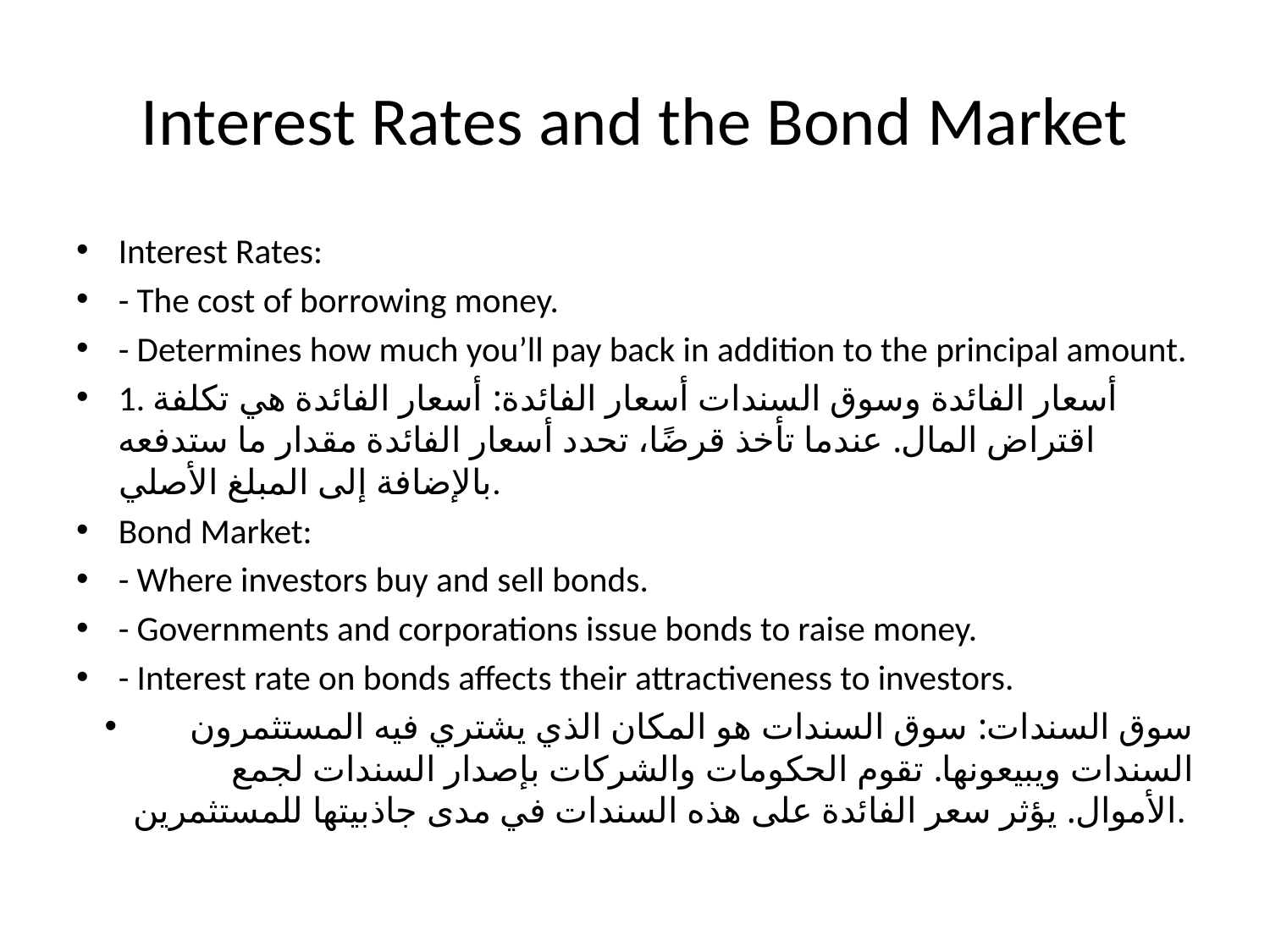

# Interest Rates and the Bond Market
Interest Rates:
- The cost of borrowing money.
- Determines how much you’ll pay back in addition to the principal amount.
1. أسعار الفائدة وسوق السندات أسعار الفائدة: أسعار الفائدة هي تكلفة اقتراض المال. عندما تأخذ قرضًا، تحدد أسعار الفائدة مقدار ما ستدفعه بالإضافة إلى المبلغ الأصلي.
Bond Market:
- Where investors buy and sell bonds.
- Governments and corporations issue bonds to raise money.
- Interest rate on bonds affects their attractiveness to investors.
سوق السندات: سوق السندات هو المكان الذي يشتري فيه المستثمرون السندات ويبيعونها. تقوم الحكومات والشركات بإصدار السندات لجمع الأموال. يؤثر سعر الفائدة على هذه السندات في مدى جاذبيتها للمستثمرين.